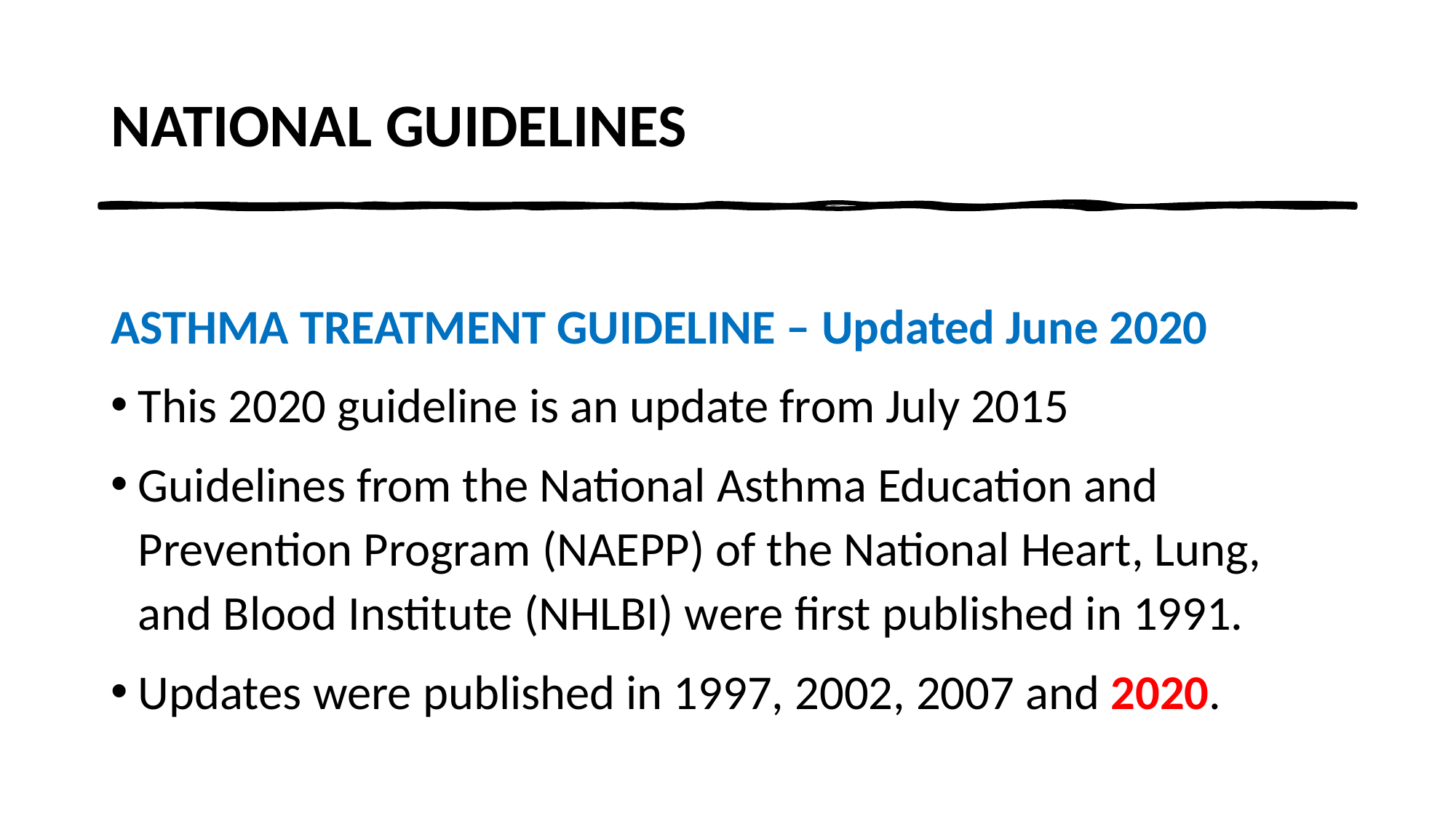

# NATIONAL GUIDELINES
ASTHMA TREATMENT GUIDELINE – Updated June 2020
This 2020 guideline is an update from July 2015
Guidelines from the National Asthma Education and Prevention Program (NAEPP) of the National Heart, Lung, and Blood Institute (NHLBI) were first published in 1991.
Updates were published in 1997, 2002, 2007 and 2020.